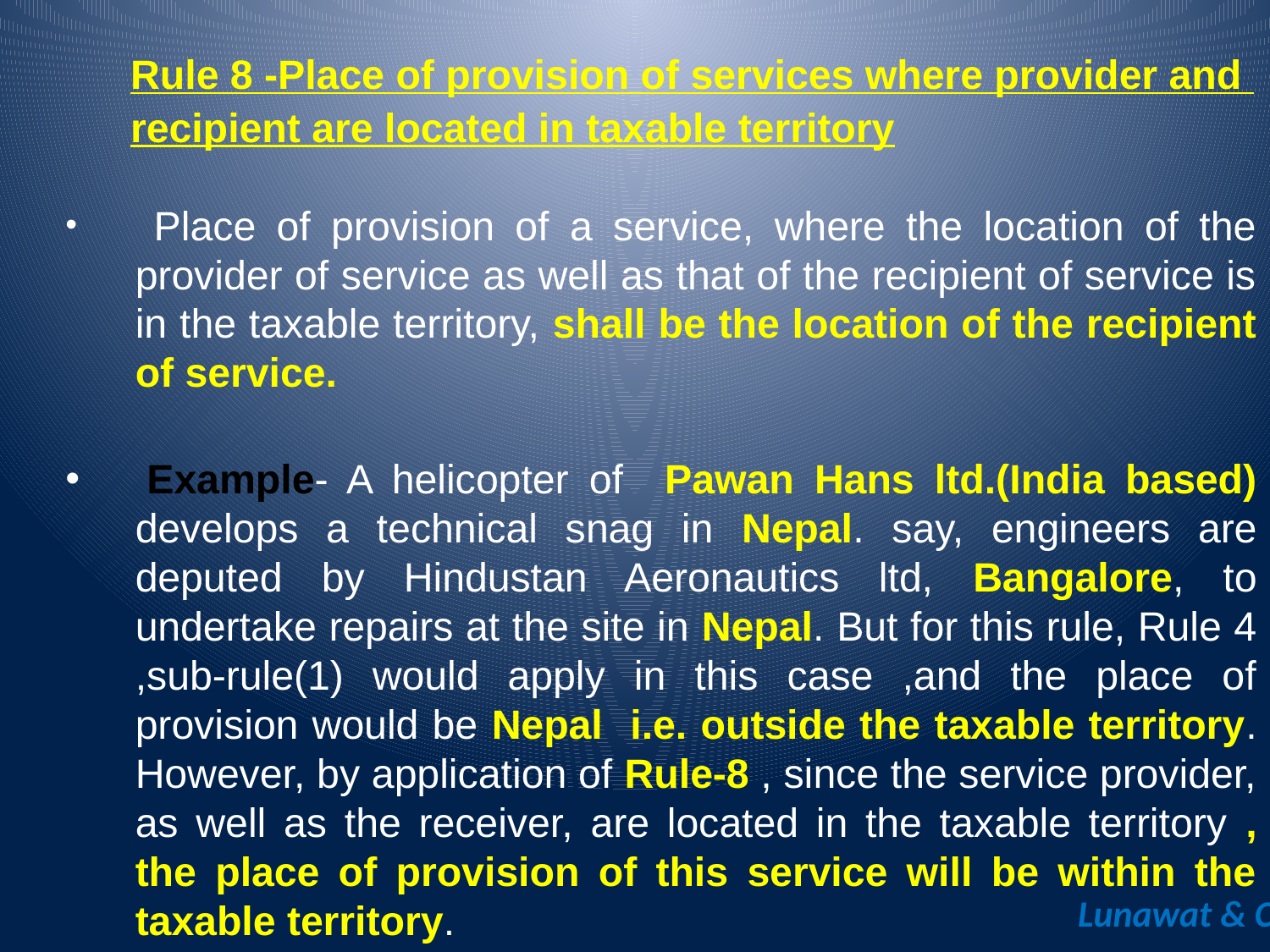

Rule 8 -Place of provision of services where provider and
     recipient are located in taxable territory

 Place of provision of a service, where the location of the provider of service as well as that of the recipient of service is in the taxable territory, shall be the location of the recipient of service.

 Example- A helicopter of  Pawan Hans ltd.(India based) develops a technical snag in Nepal. say, engineers are deputed by Hindustan Aeronautics ltd, Bangalore, to undertake repairs at the site in Nepal. But for this rule, Rule 4 ,sub-rule(1) would apply in this case ,and the place of provision would be Nepal  i.e. outside the taxable territory. However, by application of Rule-8 , since the service provider, as well as the receiver, are located in the taxable territory , the place of provision of this service will be within the taxable territory.